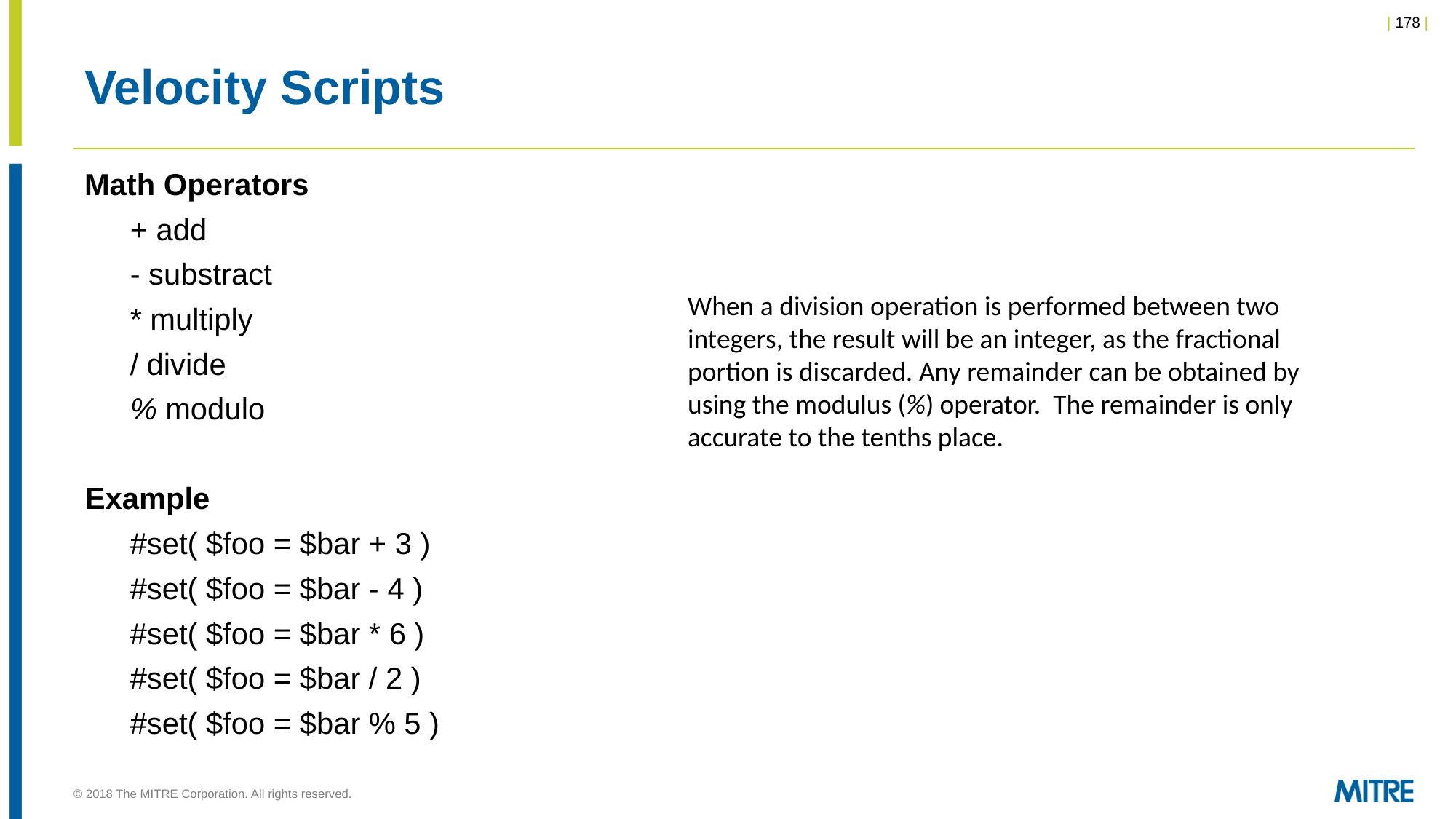

# Velocity Scripts
Math Operators
+ add
- substract
* multiply
/ divide
% modulo

Example
#set( $foo = $bar + 3 )
#set( $foo = $bar - 4 )
#set( $foo = $bar * 6 )
#set( $foo = $bar / 2 )
#set( $foo = $bar % 5 )
When a division operation is performed between two integers, the result will be an integer, as the fractional portion is discarded. Any remainder can be obtained by using the modulus (%) operator.  The remainder is only accurate to the tenths place.
© 2018 The MITRE Corporation. All rights reserved.